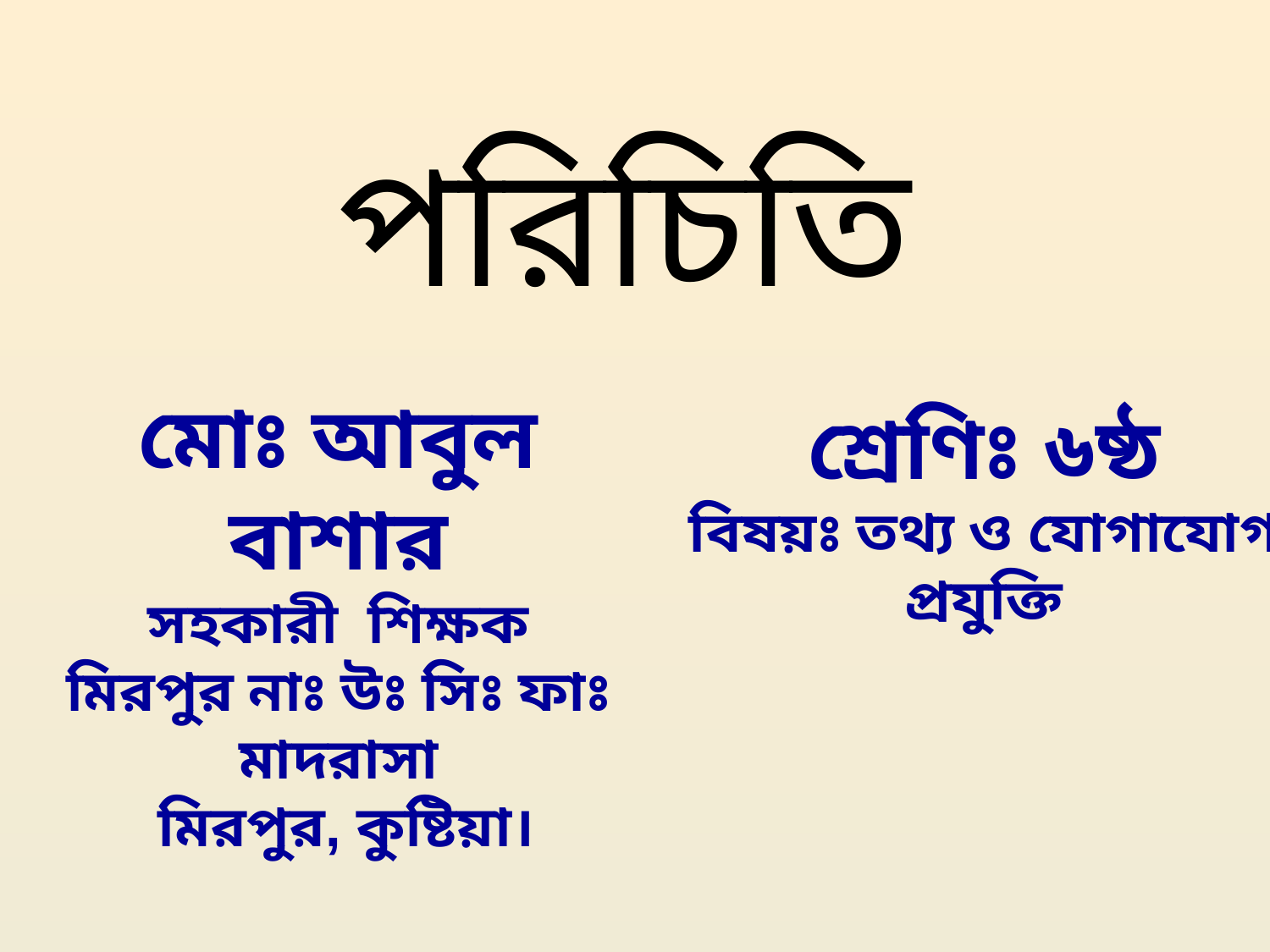

# পরিচিতি
মোঃ আবুল বাশার
সহকারী  শিক্ষক
মিরপুর নাঃ উঃ সিঃ ফাঃ মাদরাসা
 মিরপুর, কুষ্টিয়া।
শ্রেণিঃ ৬ষ্ঠ
বিষয়ঃ তথ্য ও যোগাযোগ প্রযুক্তি